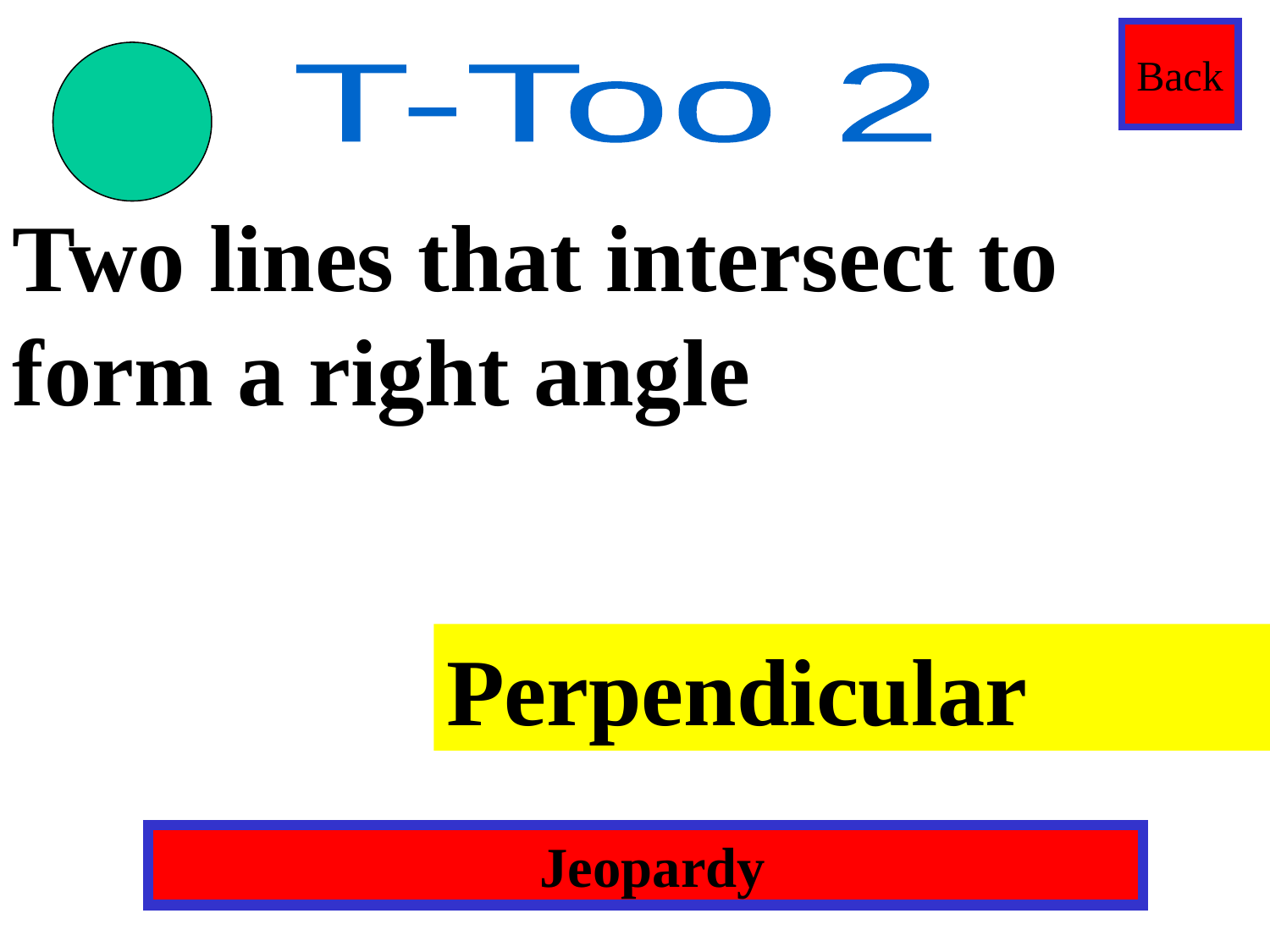

Back

T-Too 2
Two lines that intersect to form a right angle
Perpendicular
 Jeopardy